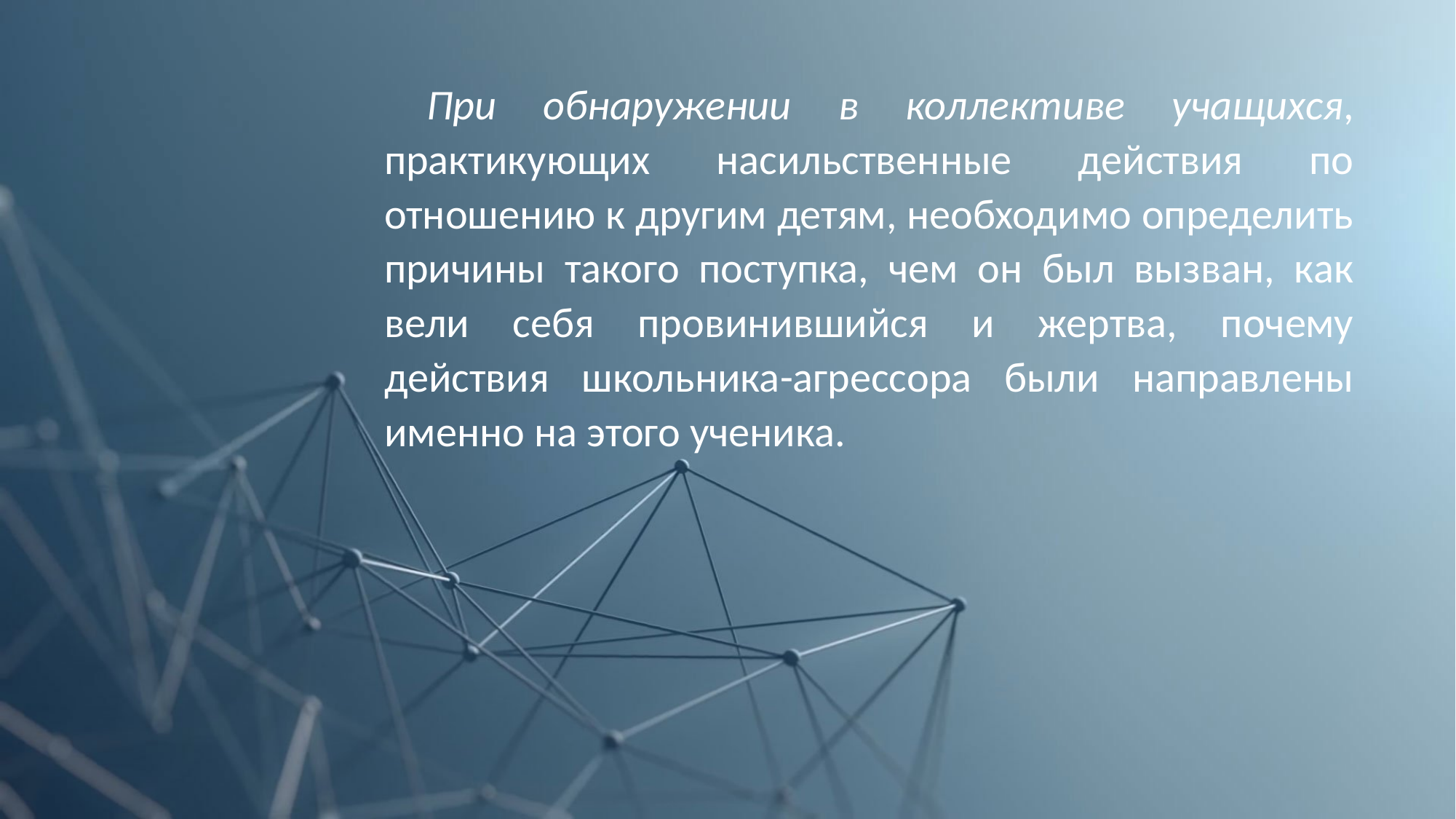

При обнаружении в коллективе учащихся, практикующих насильственные действия по отношению к другим детям, необходимо определить причины такого поступка, чем он был вызван, как вели себя провинившийся и жертва, почему действия школьника-агрессора были направлены именно на этого ученика.